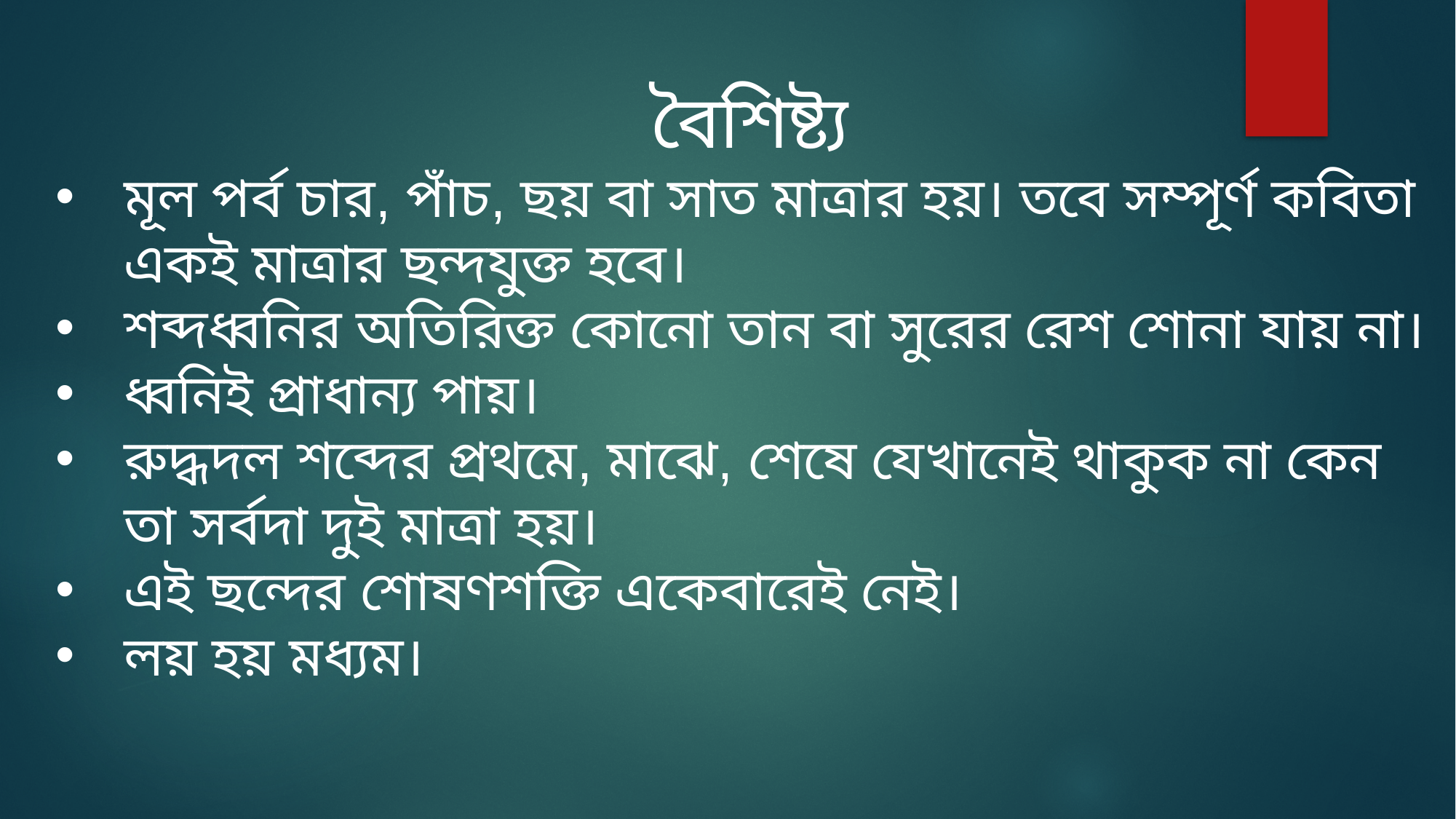

বৈশিষ্ট্য
মূল পর্ব চার, পাঁচ, ছয় বা সাত মাত্রার হয়। তবে সম্পূর্ণ কবিতা একই মাত্রার ছন্দযুক্ত হবে।
শব্দধ্বনির অতিরিক্ত কোনো তান বা সুরের রেশ শোনা যায় না।
ধ্বনিই প্রাধান্য পায়।
রুদ্ধদল শব্দের প্রথমে, মাঝে, শেষে যেখানেই থাকুক না কেন তা সর্বদা দুই মাত্রা হয়।
এই ছন্দের শোষণশক্তি একেবারেই নেই।
লয় হয় মধ্যম।